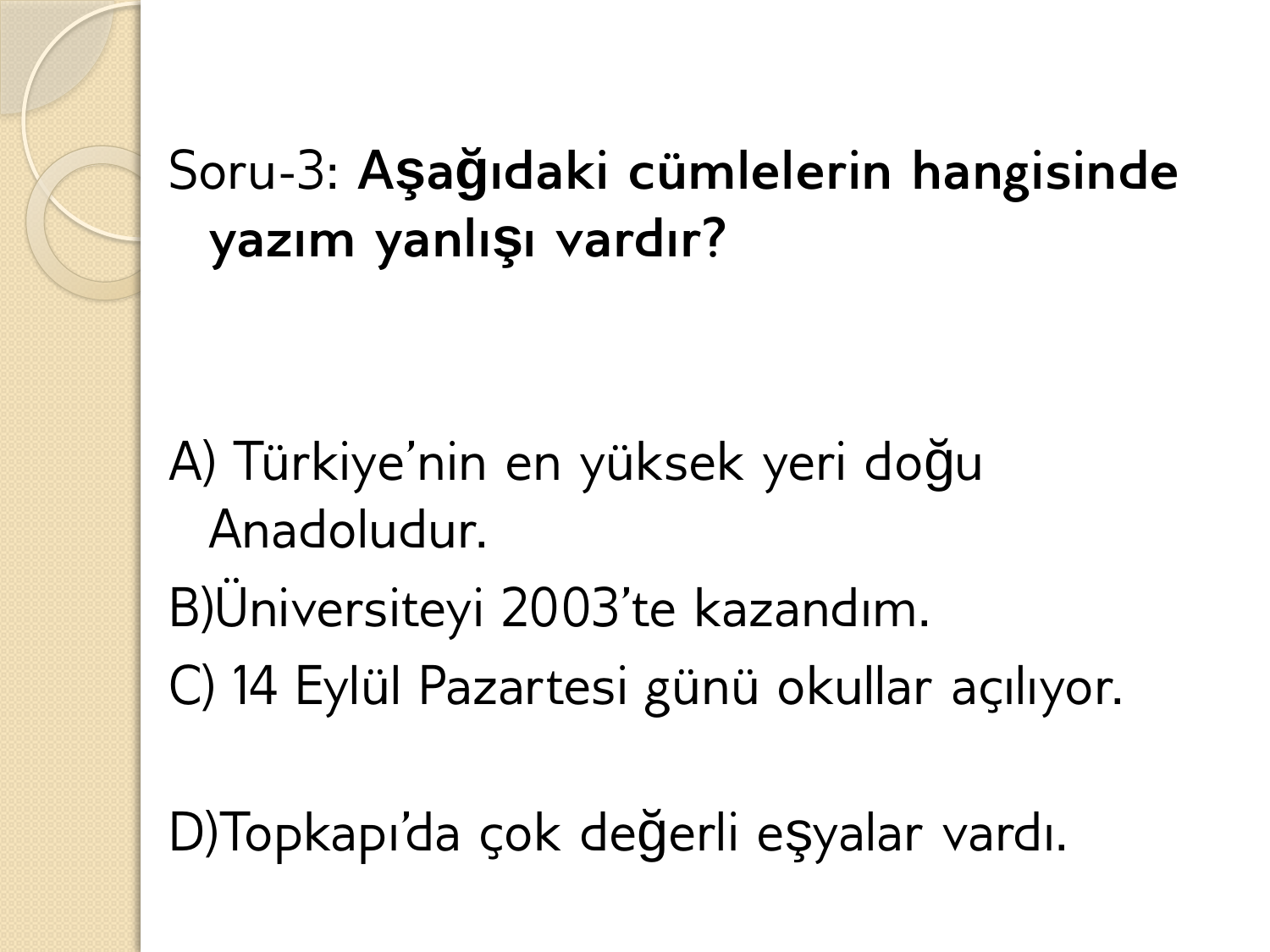

Soru-3: Aşağıdaki cümlelerin hangisinde yazım yanlışı vardır?

A) Türkiye’nin en yüksek yeri doğu Anadoludur.
B)Üniversiteyi 2003’te kazandım.
C) 14 Eylül Pazartesi günü okullar açılıyor.
D)Topkapı’da çok değerli eşyalar vardı.